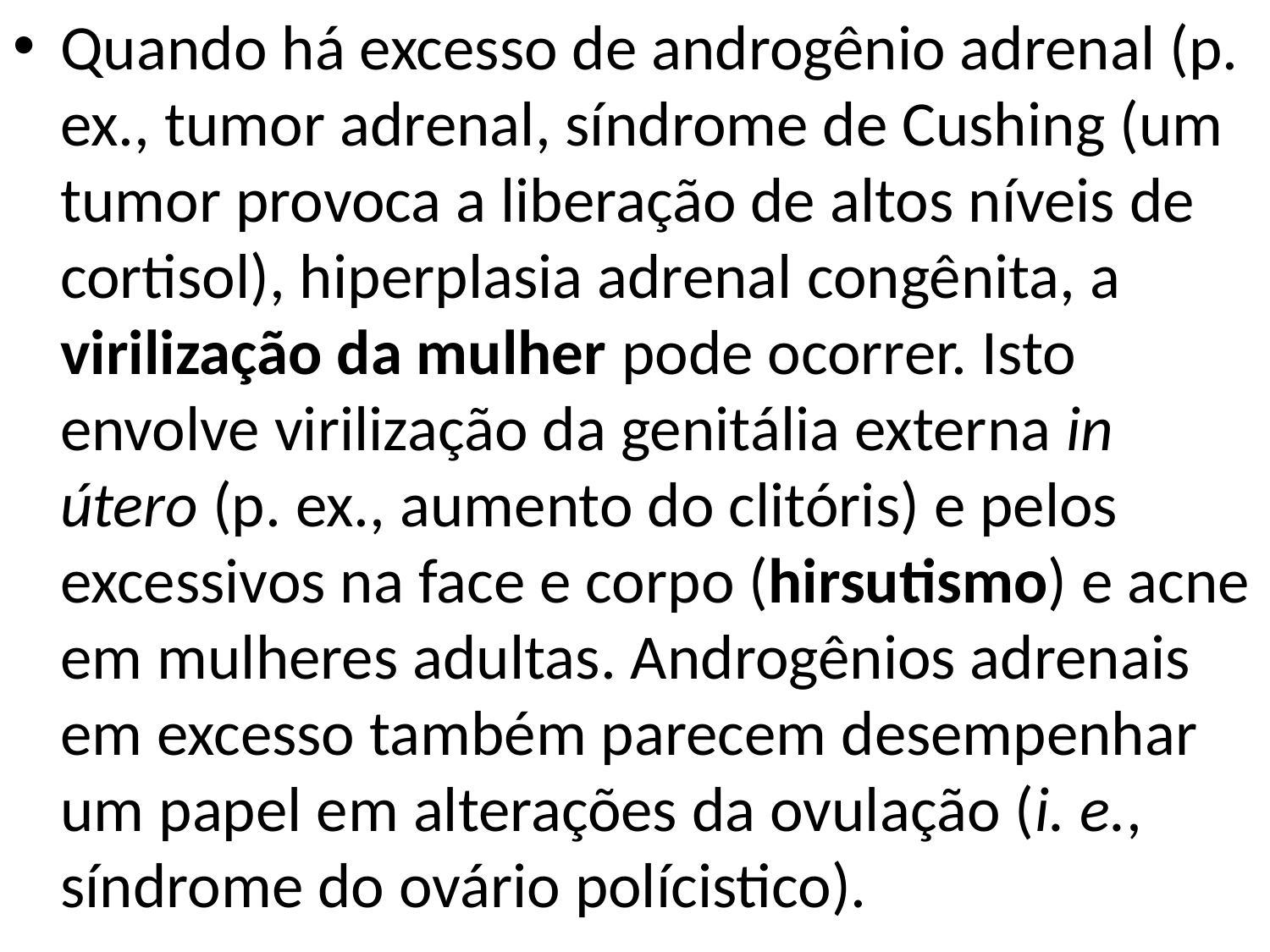

Quando há excesso de androgênio adrenal (p. ex., tumor adrenal, síndrome de Cushing (um tumor provoca a liberação de altos níveis de cortisol), hiperplasia adrenal congênita, a virilização da mulher pode ocorrer. Isto envolve virilização da genitália externa in útero (p. ex., aumento do clitóris) e pelos excessivos na face e corpo (hirsutismo) e acne em mulheres adultas. Androgênios adrenais em excesso também parecem desempenhar um papel em alterações da ovulação (i. e., síndrome do ovário polícistico).

#